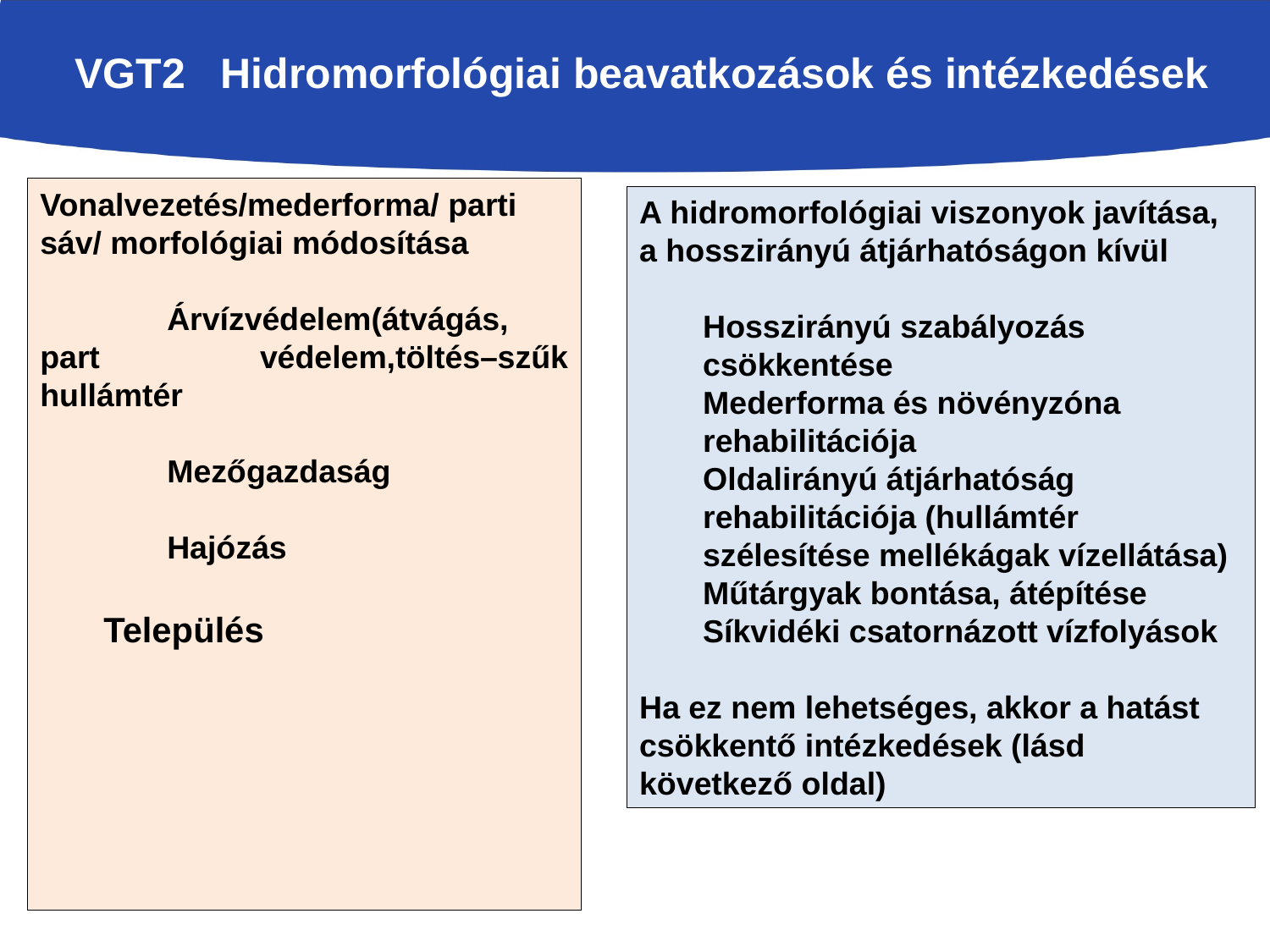

# VGT2   Hidromorfológiai beavatkozások és intézkedések
Vonalvezetés/mederforma/ parti sáv/ morfológiai módosítása

	Árvízvédelem(átvágás, 	part 	védelem,töltés–szűk hullámtér

	Mezőgazdaság

	Hajózás

Település

A hidromorfológiai viszonyok javítása, a hosszirányú átjárhatóságon kívül

Hosszirányú szabályozás csökkentése
Mederforma és növényzóna rehabilitációja
Oldalirányú átjárhatóság rehabilitációja (hullámtér szélesítése mellékágak vízellátása)
Műtárgyak bontása, átépítése
Síkvidéki csatornázott vízfolyások

Ha ez nem lehetséges, akkor a hatást csökkentő intézkedések (lásd következő oldal)